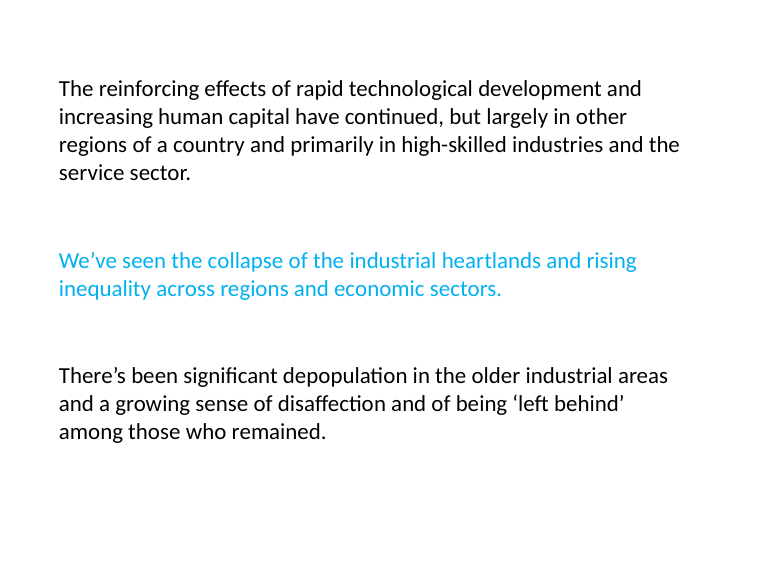

# The reinforcing effects of rapid technological development and  increasing human capital have continued, but largely in other  regions of a country and primarily in high-skilled industries and the  service sector.
We’ve seen the collapse of the industrial heartlands and rising  inequality across regions and economic sectors.

There’s been significant depopulation in the older industrial areas  and a growing sense of disaffection and of being ‘left behind’  among those who remained.